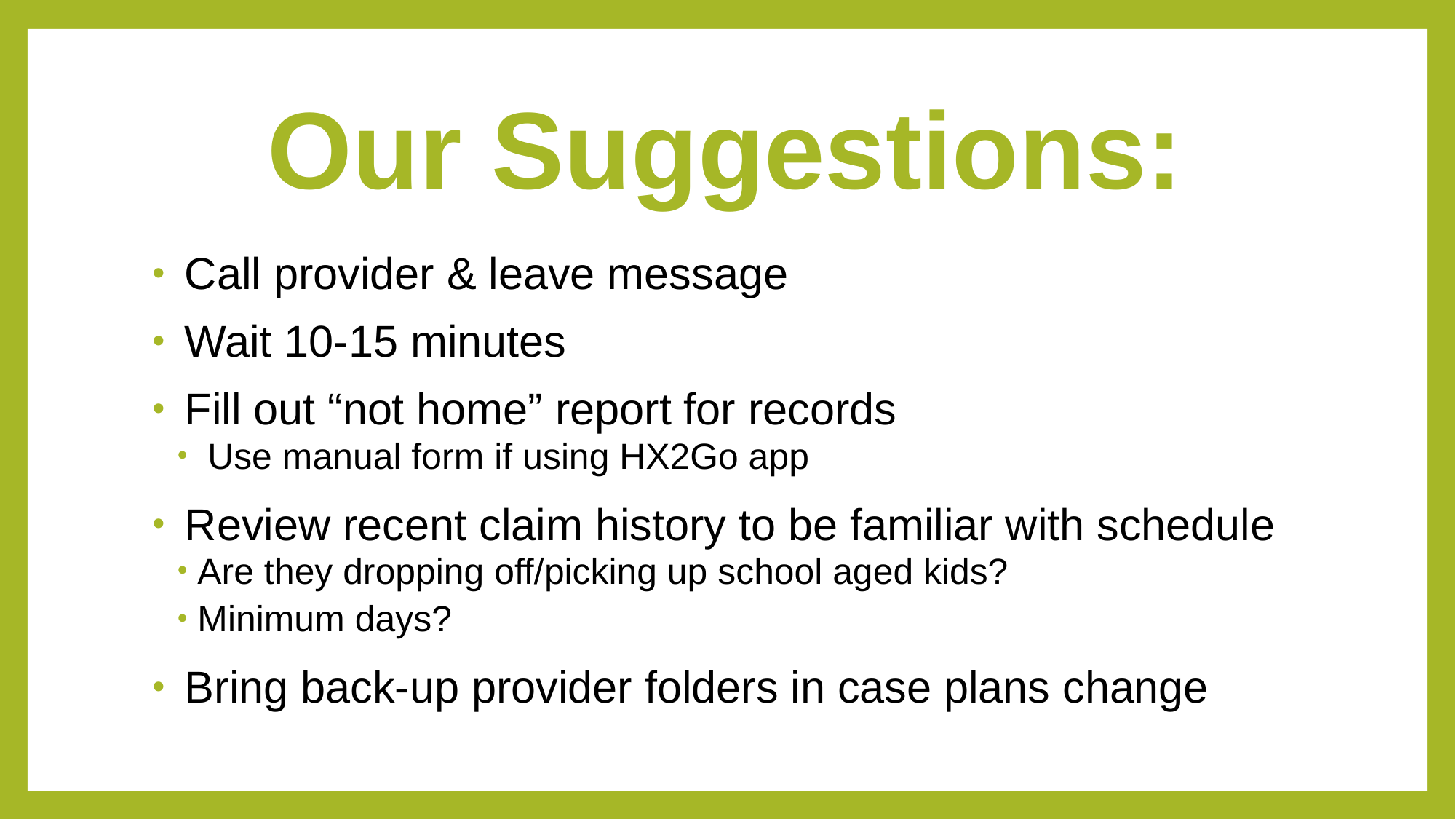

# Our Suggestions:
 Call provider & leave message
 Wait 10-15 minutes
 Fill out “not home” report for records
 Use manual form if using HX2Go app
 Review recent claim history to be familiar with schedule
Are they dropping off/picking up school aged kids?
Minimum days?
 Bring back-up provider folders in case plans change